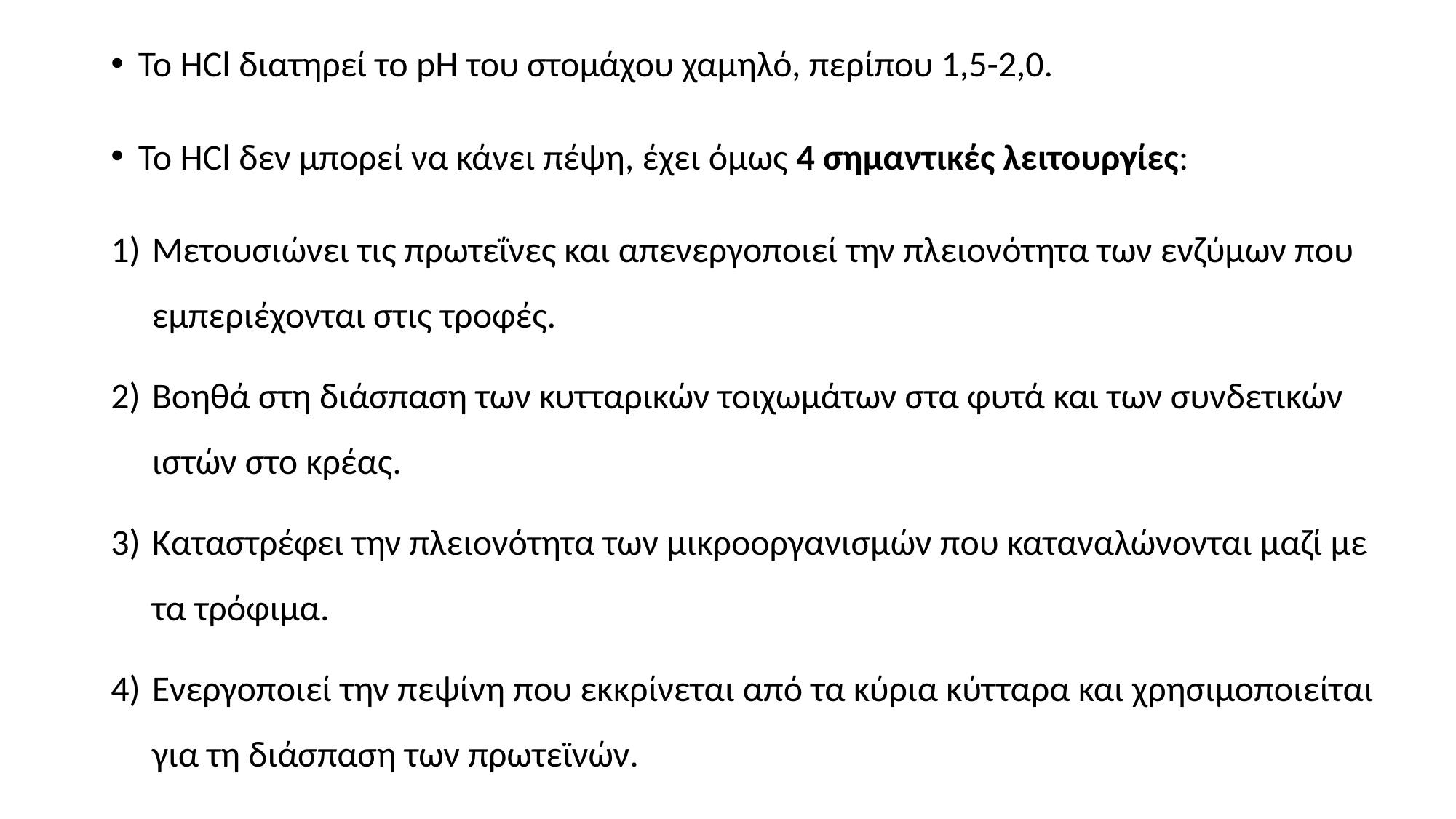

Το HCl διατηρεί το pH του στομάχου χαμηλό, περίπου 1,5-2,0.
Το HCl δεν μπορεί να κάνει πέψη, έχει όμως 4 σημαντικές λειτουργίες:
Μετουσιώνει τις πρωτεΐνες και απενεργοποιεί την πλειονότητα των ενζύμων που εμπεριέχονται στις τροφές.
Βοηθά στη διάσπαση των κυτταρικών τοιχωμάτων στα φυτά και των συνδετικών ιστών στο κρέας.
Καταστρέφει την πλειονότητα των μικροοργανισμών που καταναλώνονται μαζί με τα τρόφιμα.
Ενεργοποιεί την πεψίνη που εκκρίνεται από τα κύρια κύτταρα και χρησιμοποιείται για τη διάσπαση των πρωτεϊνών.